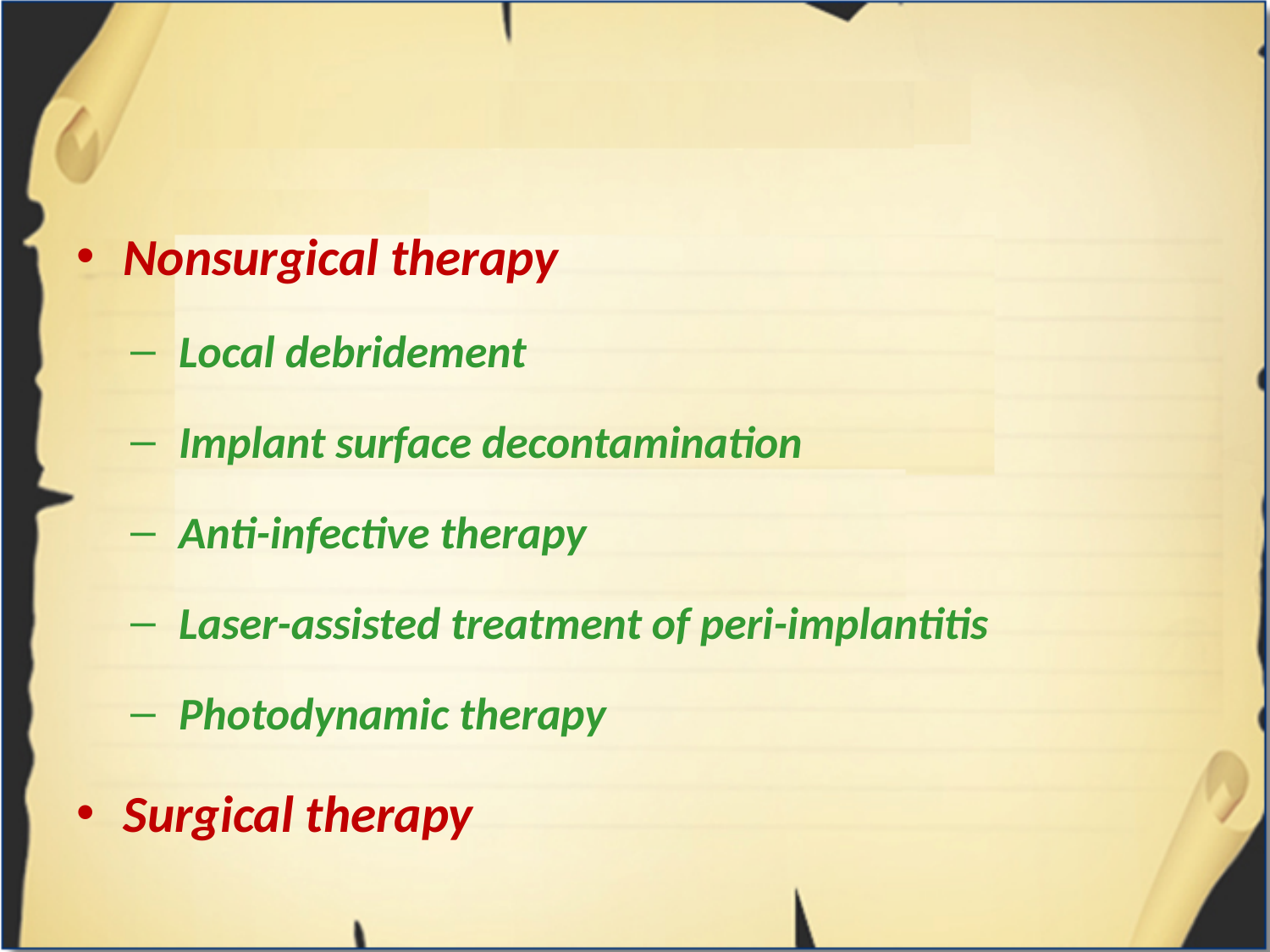

#
Nonsurgical therapy
Local debridement
Implant surface decontamination
Anti-infective therapy
Laser-assisted treatment of peri-implantitis
Photodynamic therapy
Surgical therapy